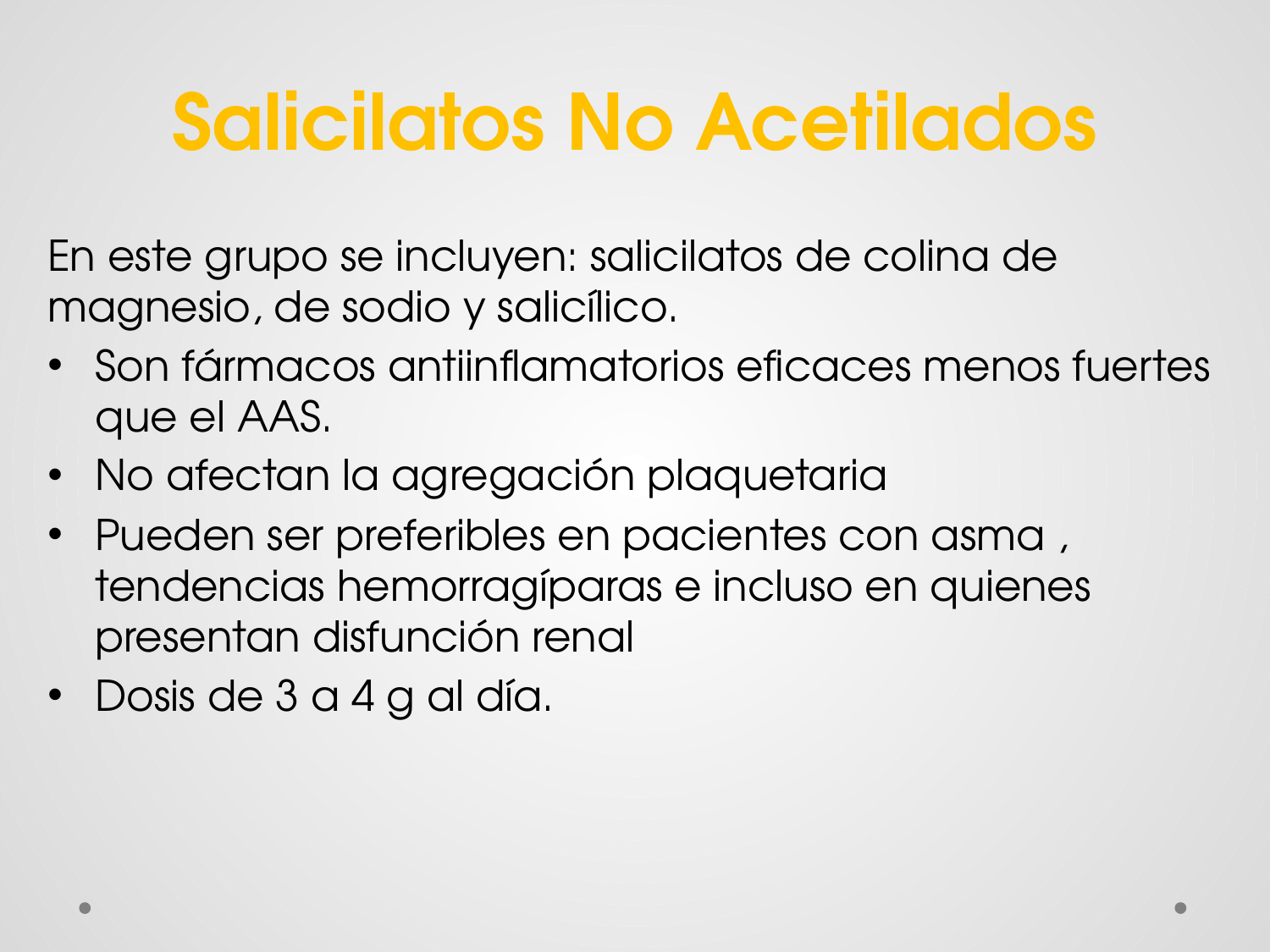

# Salicilatos No Acetilados
En este grupo se incluyen: salicilatos de colina de magnesio, de sodio y salicílico.
Son fármacos antiinflamatorios eficaces menos fuertes que el AAS.
No afectan la agregación plaquetaria
Pueden ser preferibles en pacientes con asma , tendencias hemorragíparas e incluso en quienes presentan disfunción renal
Dosis de 3 a 4 g al día.